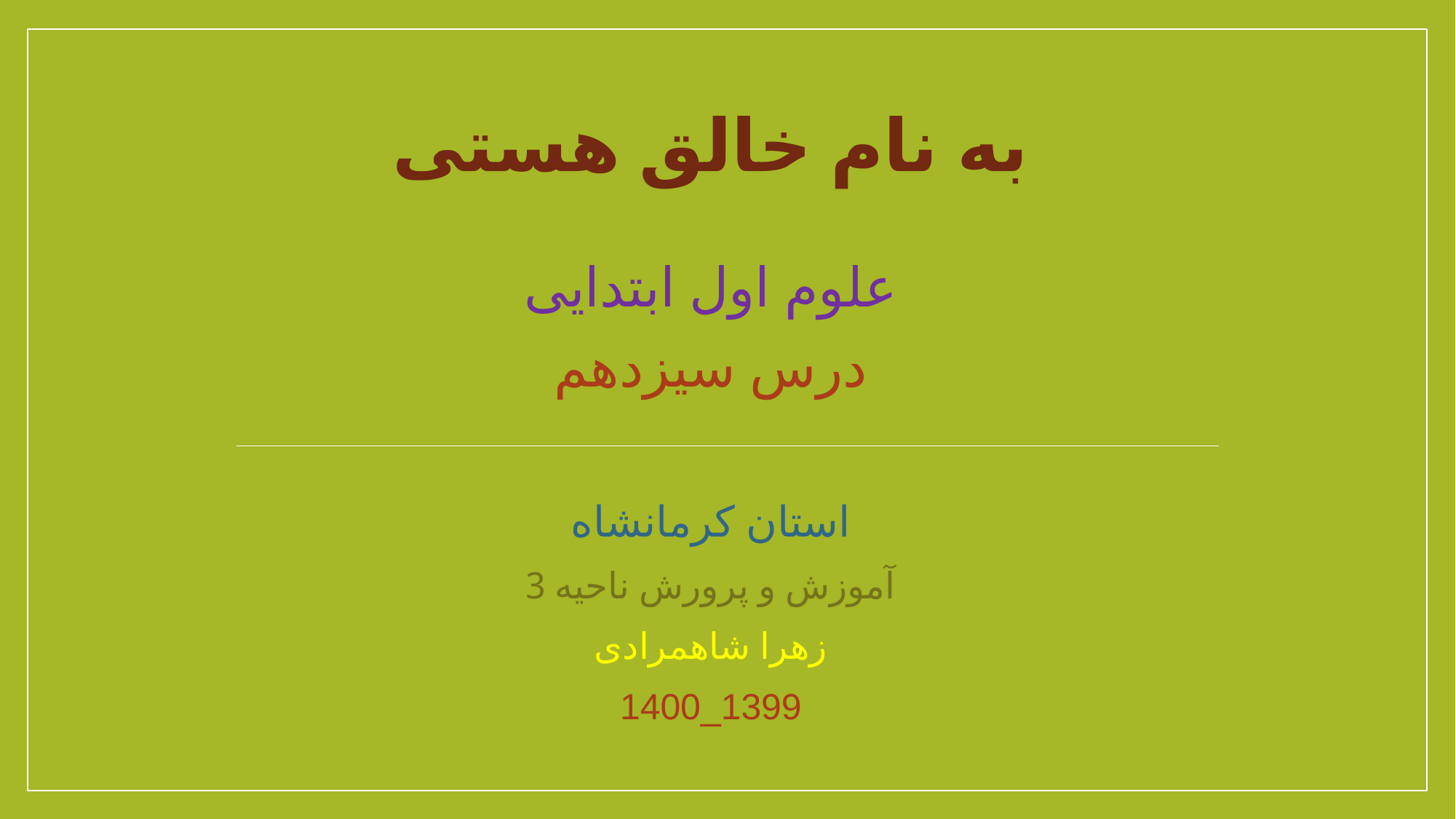

# به نام خالق هستی
علوم اول ابتدایی
درس سیزدهم

استان کرمانشاه
آموزش و پرورش ناحیه 3
زهرا شاهمرادی
1400_1399